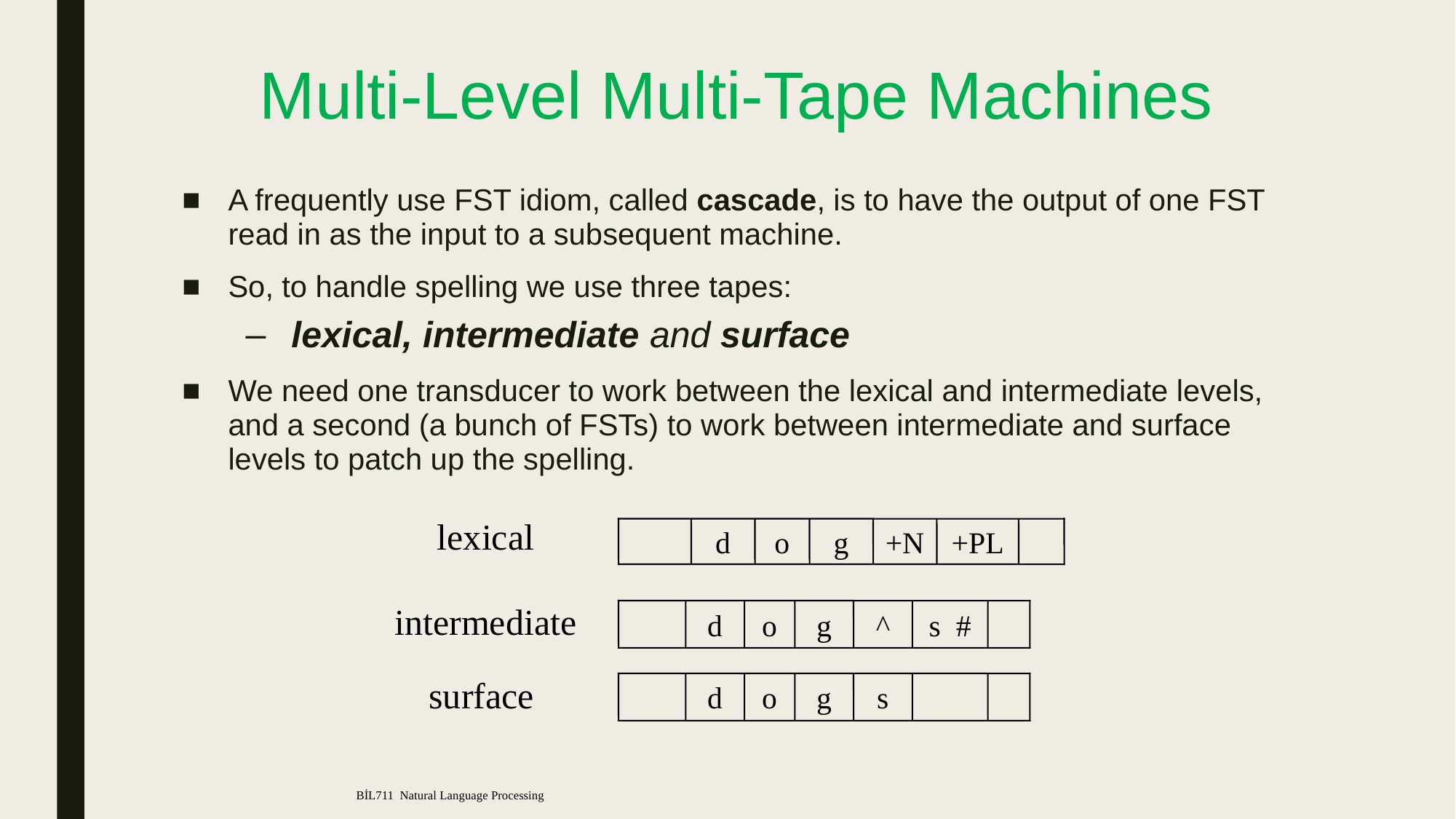

# Multi-Level Multi-Tape Machines
A frequently use FST idiom, called cascade, is to have the output of one FST read in as the input to a subsequent machine.
So, to handle spelling we use three tapes:
lexical, intermediate and surface
We need one transducer to work between the lexical and intermediate levels, and a second (a bunch of FSTs) to work between intermediate and surface levels to patch up the spelling.
lexical

d

o

g

+N

+PL

intermediate

d

o

g

^

s  #

surface

d

o

g

s

BİL711  Natural Language Processing